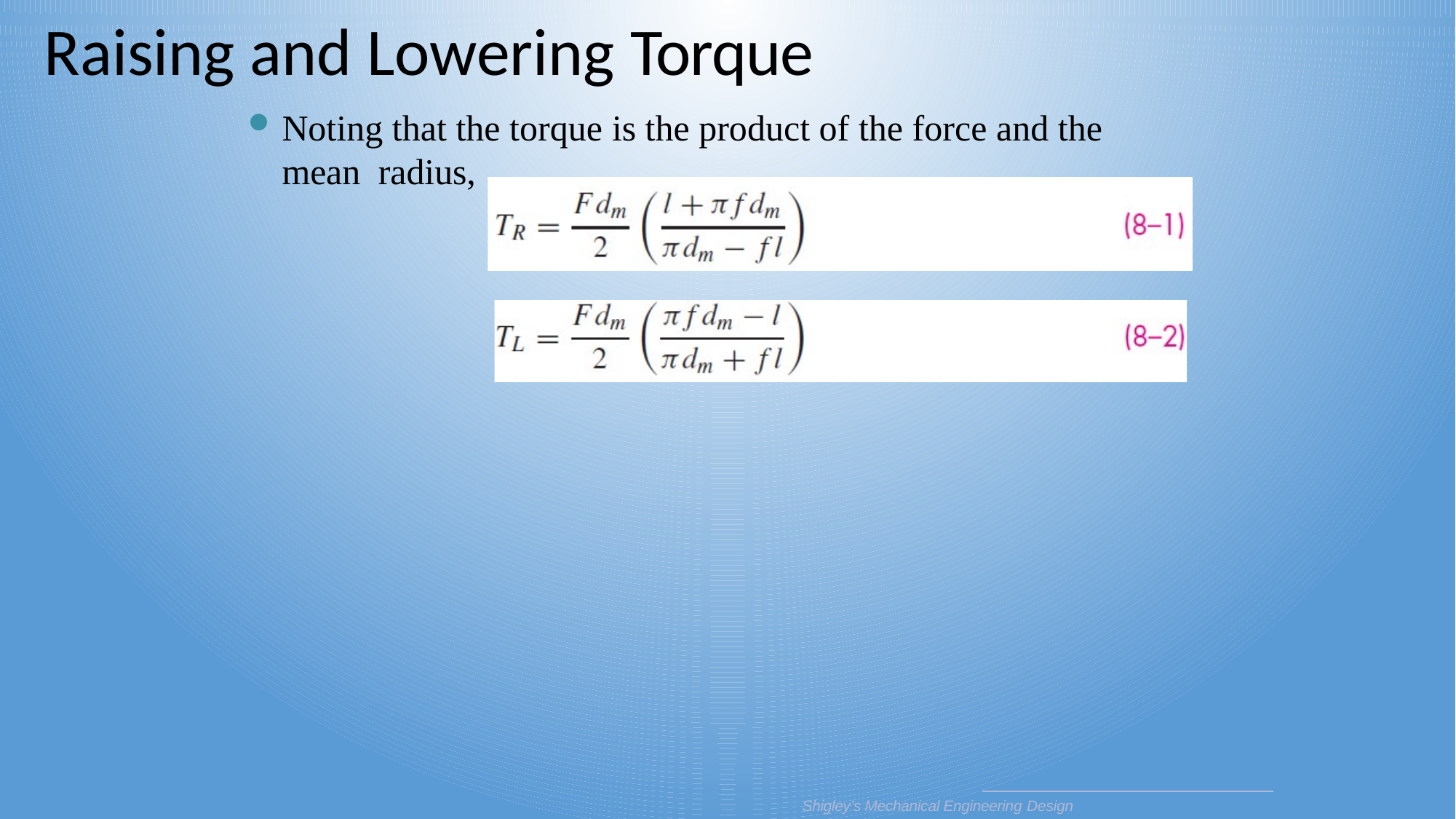

# Raising and Lowering Torque
Noting that the torque is the product of the force and the mean  radius,

Shigley’s Mechanical Engineering Design